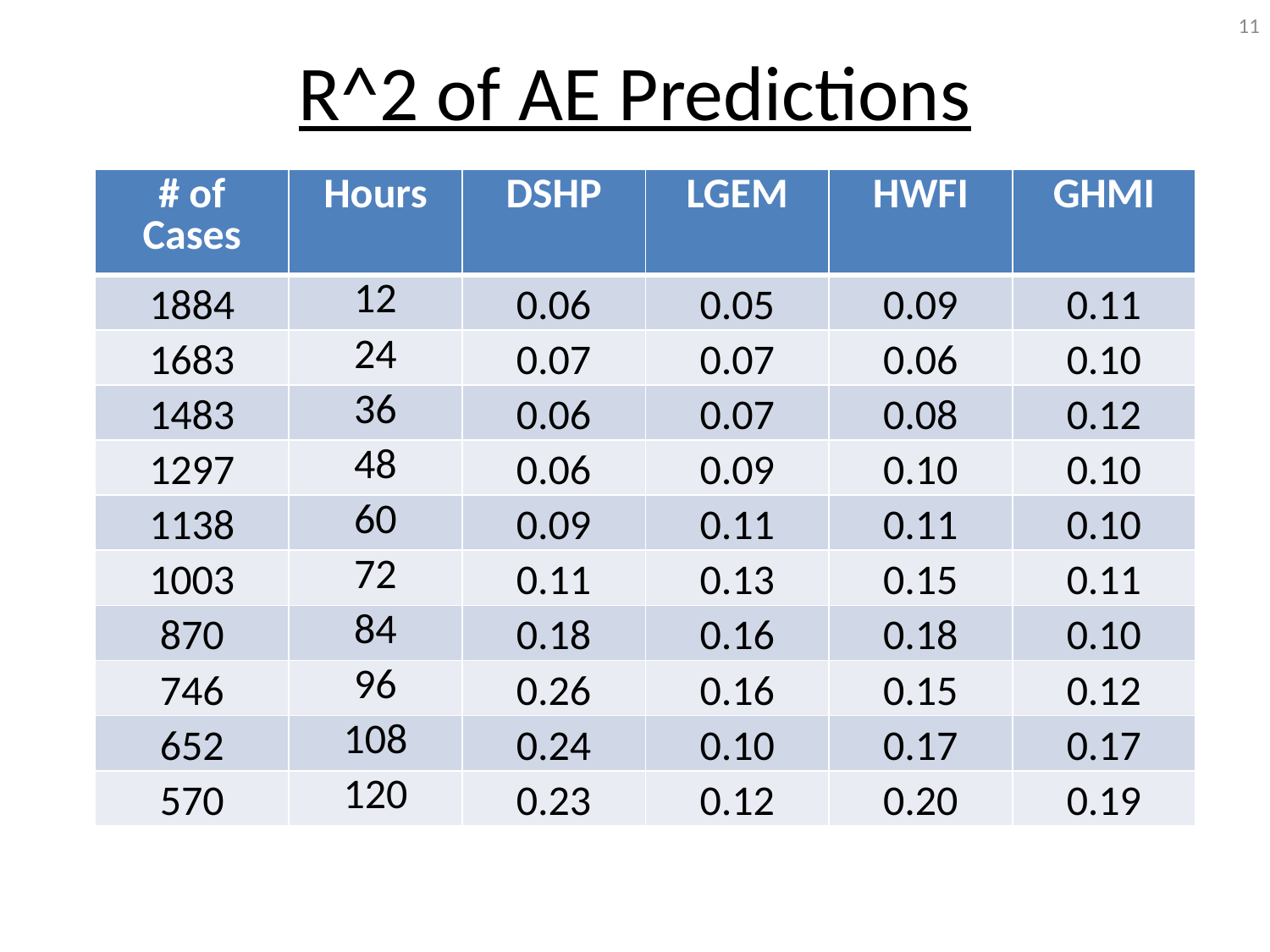

11
# R^2 of AE Predictions
| # of Cases | Hours | DSHP | LGEM | HWFI | GHMI |
| --- | --- | --- | --- | --- | --- |
| 1884 | 12 | 0.06 | 0.05 | 0.09 | 0.11 |
| 1683 | 24 | 0.07 | 0.07 | 0.06 | 0.10 |
| 1483 | 36 | 0.06 | 0.07 | 0.08 | 0.12 |
| 1297 | 48 | 0.06 | 0.09 | 0.10 | 0.10 |
| 1138 | 60 | 0.09 | 0.11 | 0.11 | 0.10 |
| 1003 | 72 | 0.11 | 0.13 | 0.15 | 0.11 |
| 870 | 84 | 0.18 | 0.16 | 0.18 | 0.10 |
| 746 | 96 | 0.26 | 0.16 | 0.15 | 0.12 |
| 652 | 108 | 0.24 | 0.10 | 0.17 | 0.17 |
| 570 | 120 | 0.23 | 0.12 | 0.20 | 0.19 |